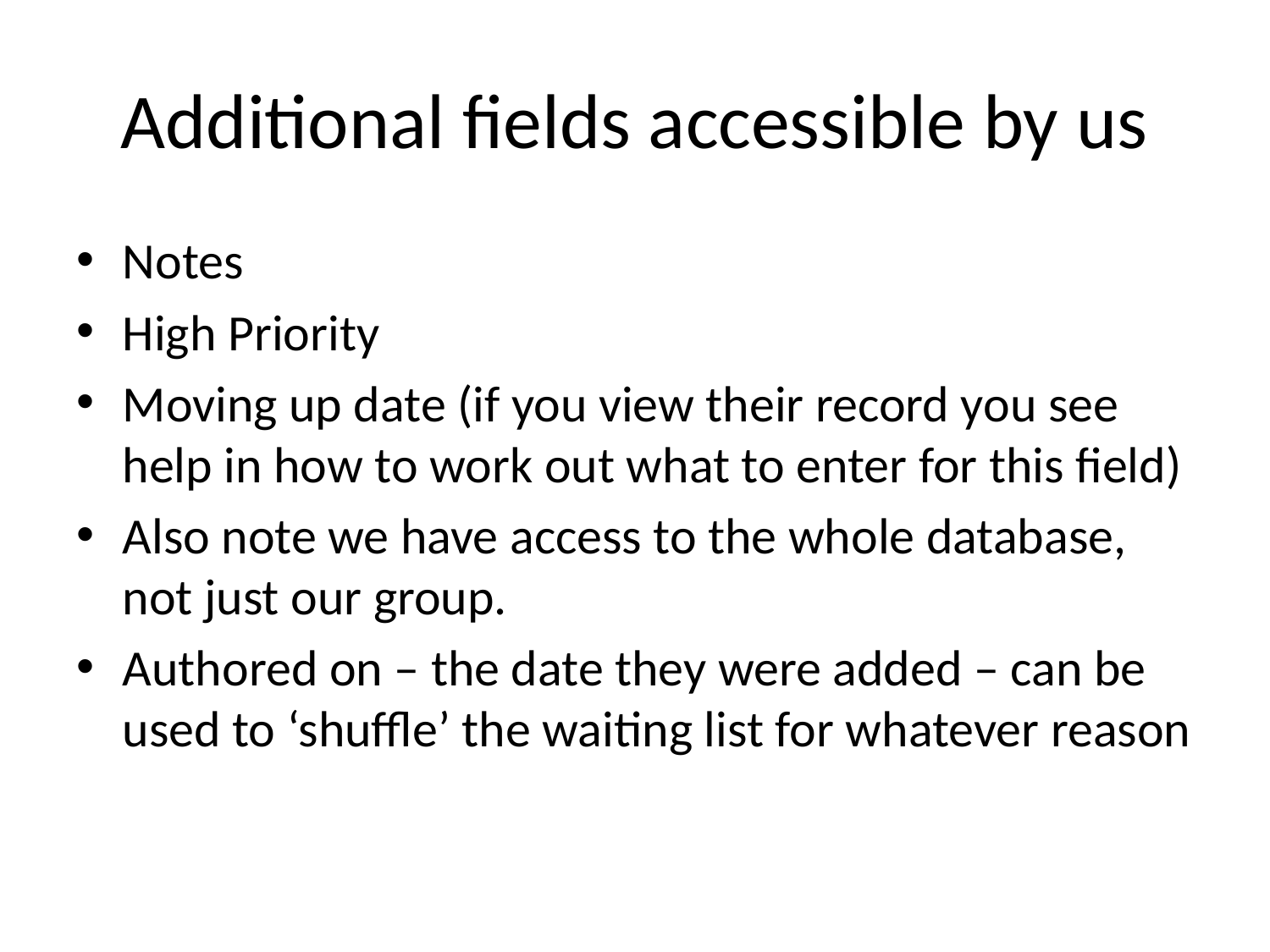

# Additional fields accessible by us
Notes
High Priority
Moving up date (if you view their record you see help in how to work out what to enter for this field)
Also note we have access to the whole database, not just our group.
Authored on – the date they were added – can be used to ‘shuffle’ the waiting list for whatever reason